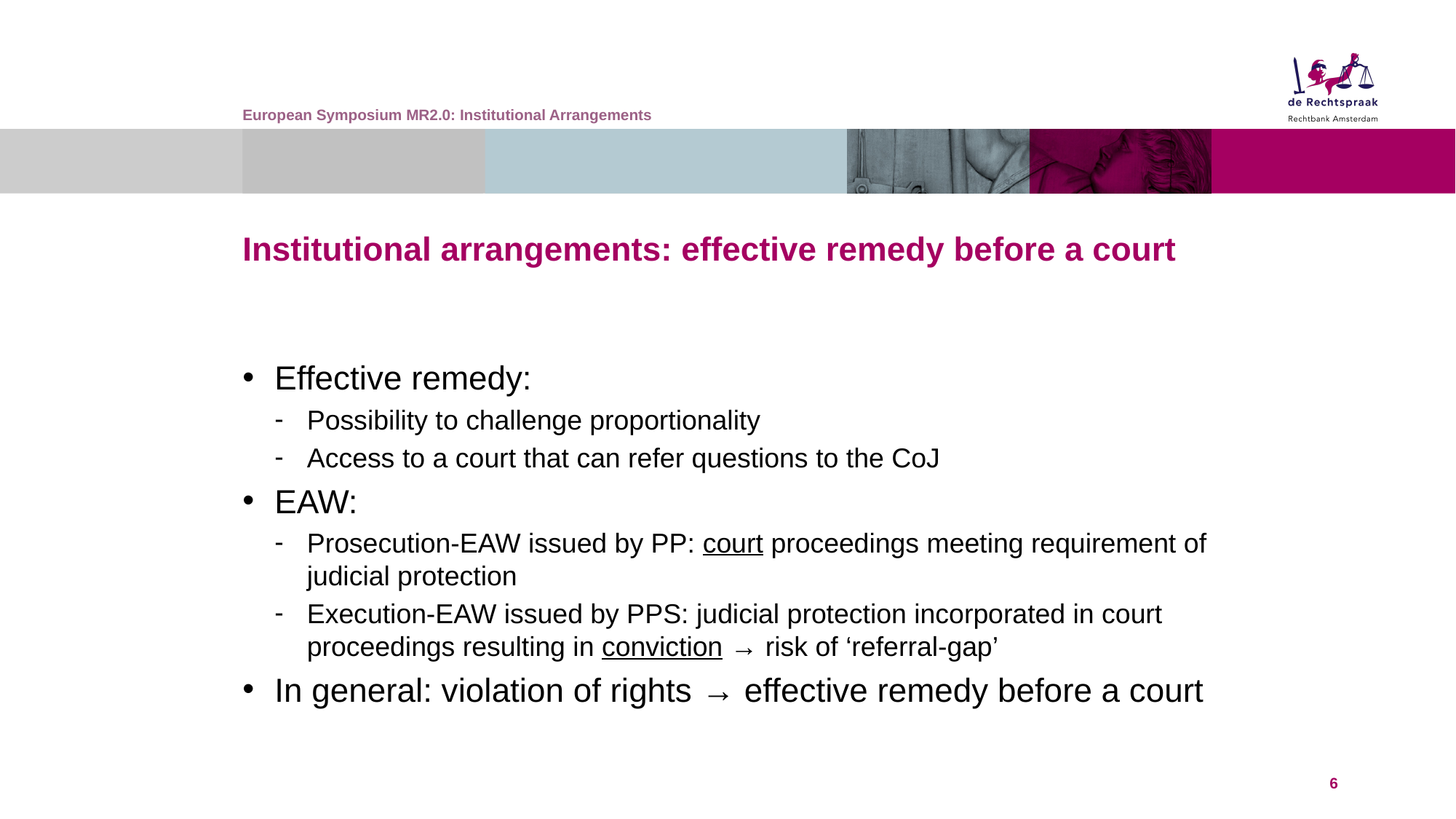

European Symposium MR2.0: Institutional Arrangements
# Institutional arrangements: effective remedy before a court
Effective remedy:
Possibility to challenge proportionality
Access to a court that can refer questions to the CoJ
EAW:
Prosecution-EAW issued by PP: court proceedings meeting requirement of judicial protection
Execution-EAW issued by PPS: judicial protection incorporated in court proceedings resulting in conviction → risk of ‘referral-gap’
In general: violation of rights → effective remedy before a court
6